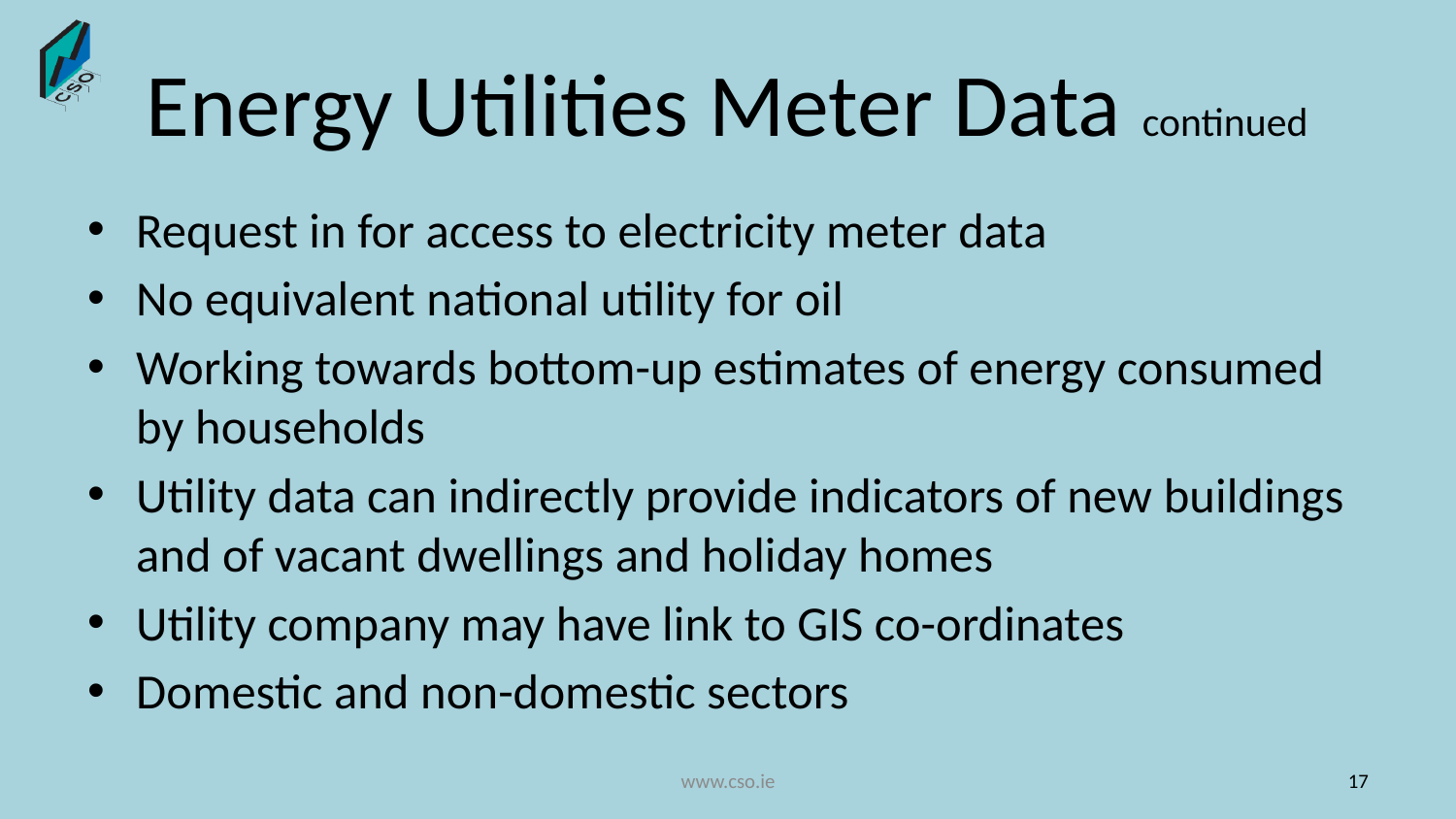

# Energy Utilities Meter Data continued
Request in for access to electricity meter data
No equivalent national utility for oil
Working towards bottom-up estimates of energy consumed by households
Utility data can indirectly provide indicators of new buildings and of vacant dwellings and holiday homes
Utility company may have link to GIS co-ordinates
Domestic and non-domestic sectors
www.cso.ie
17